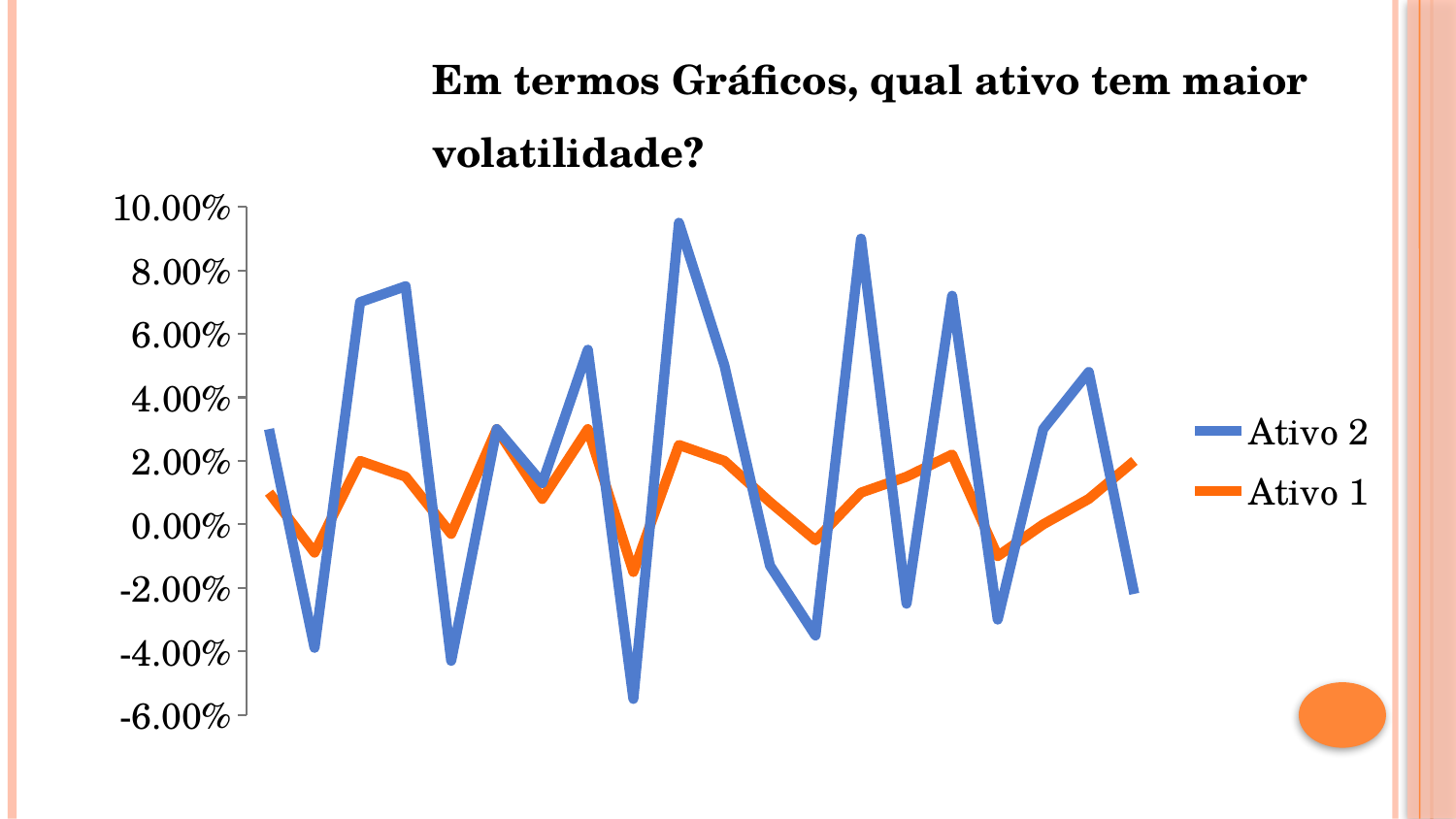

Em termos Gráficos, qual ativo tem maior volatilidade?

### Chart

| Category |  |  |
|---|---|---|